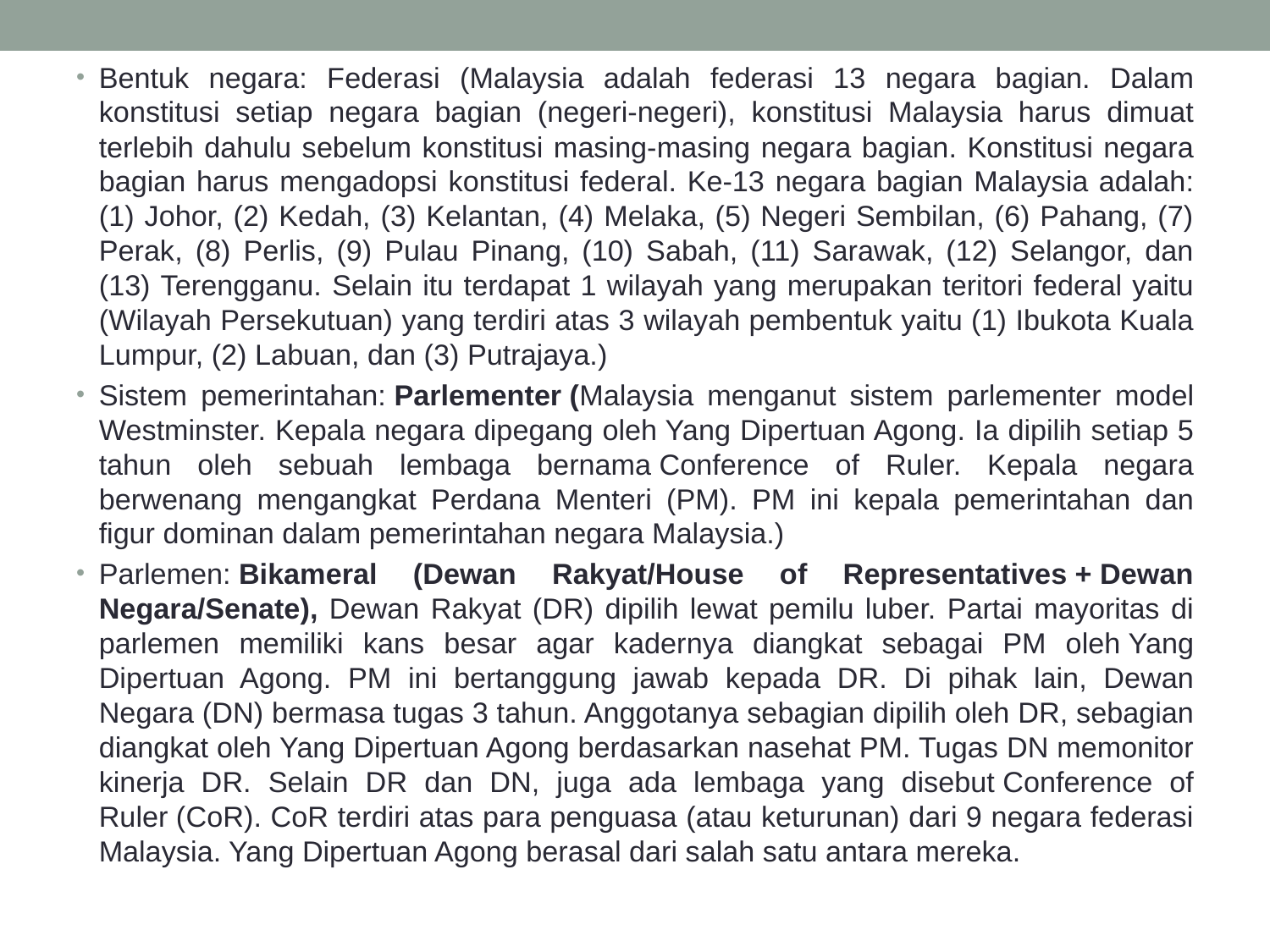

Bentuk negara: Federasi (Malaysia adalah federasi 13 negara bagian. Dalam konstitusi setiap negara bagian (negeri-negeri), konstitusi Malaysia harus dimuat terlebih dahulu sebelum konstitusi masing-masing negara bagian. Konstitusi negara bagian harus mengadopsi konstitusi federal. Ke-13 negara bagian Malaysia adalah: (1) Johor, (2) Kedah, (3) Kelantan, (4) Melaka, (5) Negeri Sembilan, (6) Pahang, (7) Perak, (8) Perlis, (9) Pulau Pinang, (10) Sabah, (11) Sarawak, (12) Selangor, dan (13) Terengganu. Selain itu terdapat 1 wilayah yang merupakan teritori federal yaitu (Wilayah Persekutuan) yang terdiri atas 3 wilayah pembentuk yaitu (1) Ibukota Kuala Lumpur, (2) Labuan, dan (3) Putrajaya.)
Sistem pemerintahan: Parlementer (Malaysia menganut sistem parlementer model Westminster. Kepala negara dipegang oleh Yang Dipertuan Agong. Ia dipilih setiap 5 tahun oleh sebuah lembaga bernama Conference of Ruler. Kepala negara berwenang mengangkat Perdana Menteri (PM). PM ini kepala pemerintahan dan figur dominan dalam pemerintahan negara Malaysia.)
Parlemen: Bikameral (Dewan Rakyat/House of Representatives + Dewan Negara/Senate), Dewan Rakyat (DR) dipilih lewat pemilu luber. Partai mayoritas di parlemen memiliki kans besar agar kadernya diangkat sebagai PM oleh Yang Dipertuan Agong. PM ini bertanggung jawab kepada DR. Di pihak lain, Dewan Negara (DN) bermasa tugas 3 tahun. Anggotanya sebagian dipilih oleh DR, sebagian diangkat oleh Yang Dipertuan Agong berdasarkan nasehat PM. Tugas DN memonitor kinerja DR. Selain DR dan DN, juga ada lembaga yang disebut Conference of Ruler (CoR). CoR terdiri atas para penguasa (atau keturunan) dari 9 negara federasi Malaysia. Yang Dipertuan Agong berasal dari salah satu antara mereka.